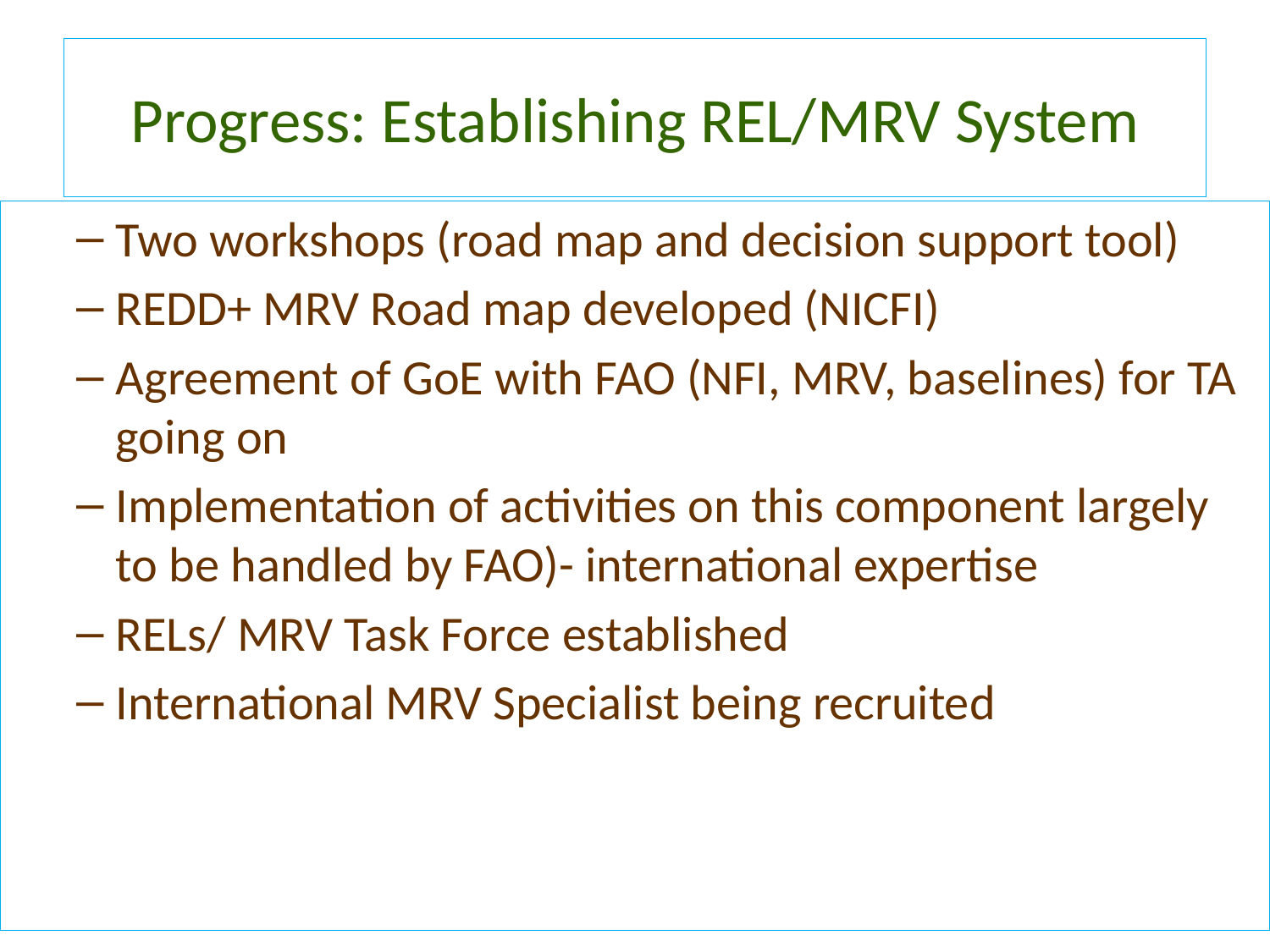

# Progress: Establishing REL/MRV System
Two workshops (road map and decision support tool)
REDD+ MRV Road map developed (NICFI)
Agreement of GoE with FAO (NFI, MRV, baselines) for TA going on
Implementation of activities on this component largely to be handled by FAO)- international expertise
RELs/ MRV Task Force established
International MRV Specialist being recruited